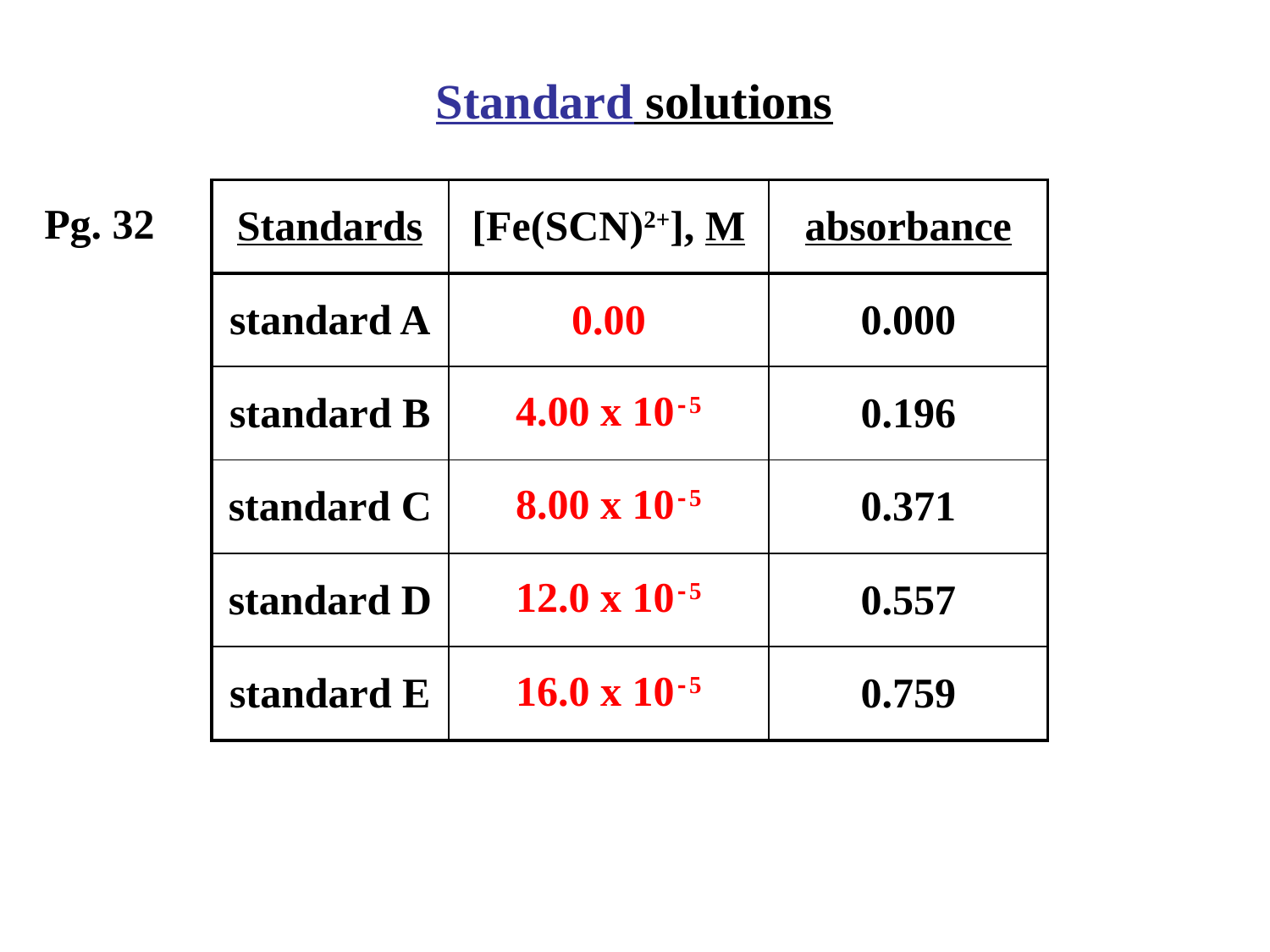

Standard solutions
| Standards | [Fe(SCN)2+], M | absorbance |
| --- | --- | --- |
| standard A | 0.00 | 0.000 |
| standard B | 4.00 x 10-5 | 0.196 |
| standard C | 8.00 x 10-5 | 0.371 |
| standard D | 12.0 x 10-5 | 0.557 |
| standard E | 16.0 x 10-5 | 0.759 |
Pg. 32